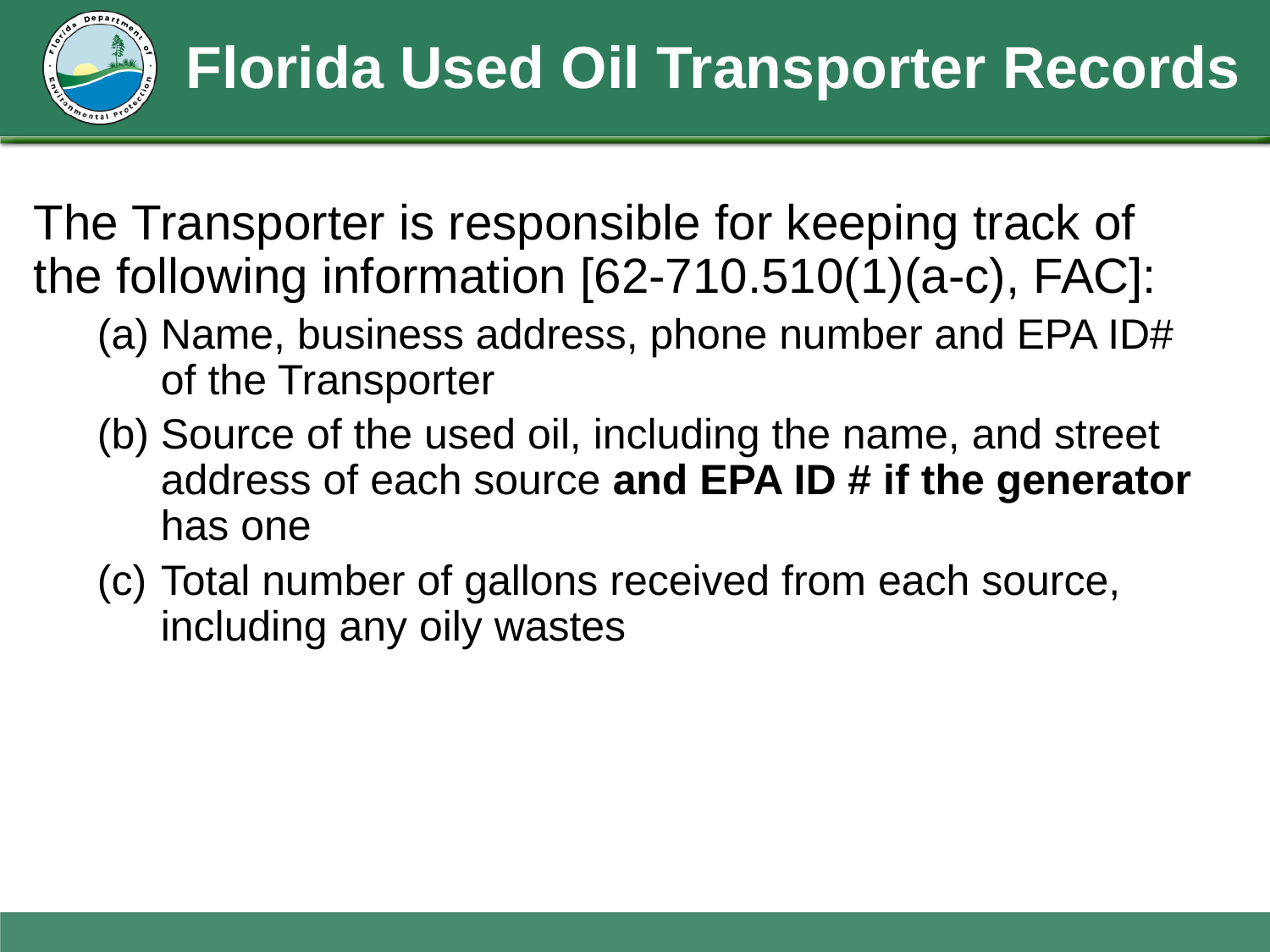

# Florida Used Oil Transporter Records
The Transporter is responsible for keeping track of the following information [62-710.510(1)(a-c), FAC]:
Name, business address, phone number and EPA ID# of the Transporter
Source of the used oil, including the name, and street address of each source and EPA ID # if the generator has one
Total number of gallons received from each source, including any oily wastes